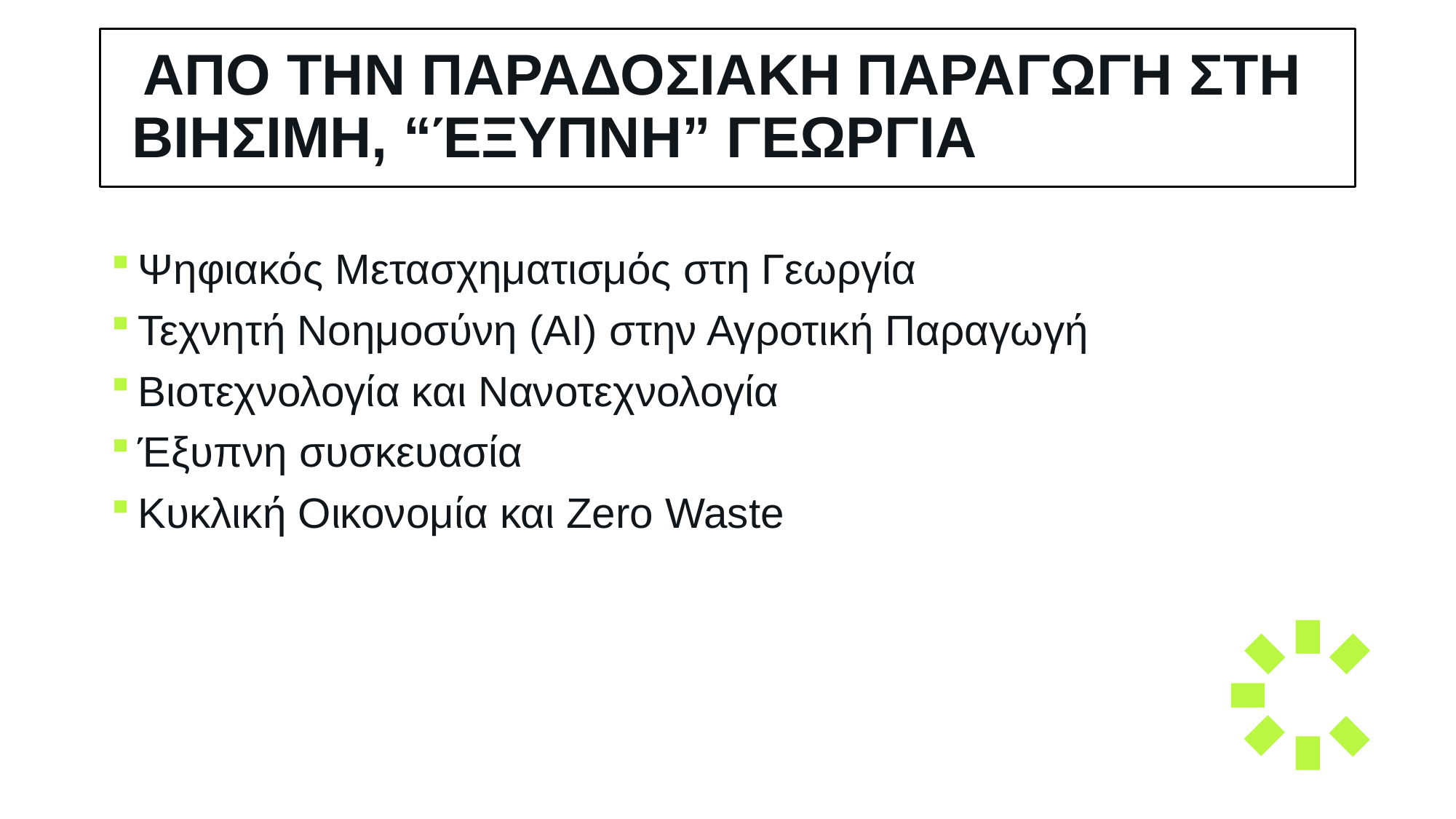

# ΑπΟ την παραδοσιακΗ παραγωγΗ στη βιΗσιμη, “έξυπνη” γεωργΙα
Ψηφιακός Μετασχηματισμός στη Γεωργία
Τεχνητή Νοημοσύνη (AI) στην Αγροτική Παραγωγή
Βιοτεχνολογία και Νανοτεχνολογία
Έξυπνη συσκευασία
Κυκλική Οικονομία και Zero Waste